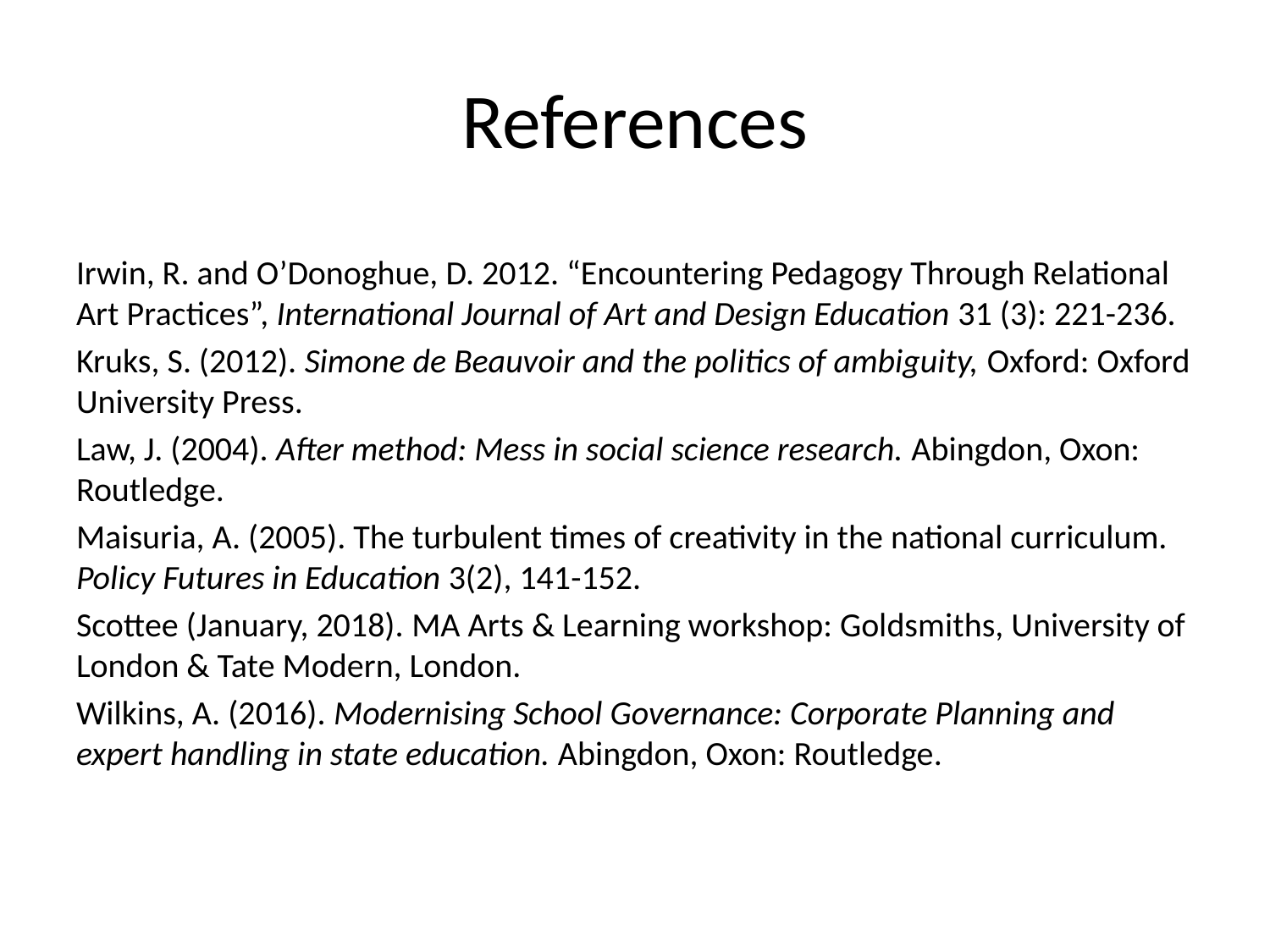

# References

Irwin, R. and O’Donoghue, D. 2012. “Encountering Pedagogy Through Relational Art Practices”, International Journal of Art and Design Education 31 (3): 221-236.
Kruks, S. (2012). Simone de Beauvoir and the politics of ambiguity, Oxford: Oxford University Press.
Law, J. (2004). After method: Mess in social science research. Abingdon, Oxon: Routledge.
Maisuria, A. (2005). The turbulent times of creativity in the national curriculum. Policy Futures in Education 3(2), 141-152.
Scottee (January, 2018). MA Arts & Learning workshop: Goldsmiths, University of London & Tate Modern, London.
Wilkins, A. (2016). Modernising School Governance: Corporate Planning and expert handling in state education. Abingdon, Oxon: Routledge.